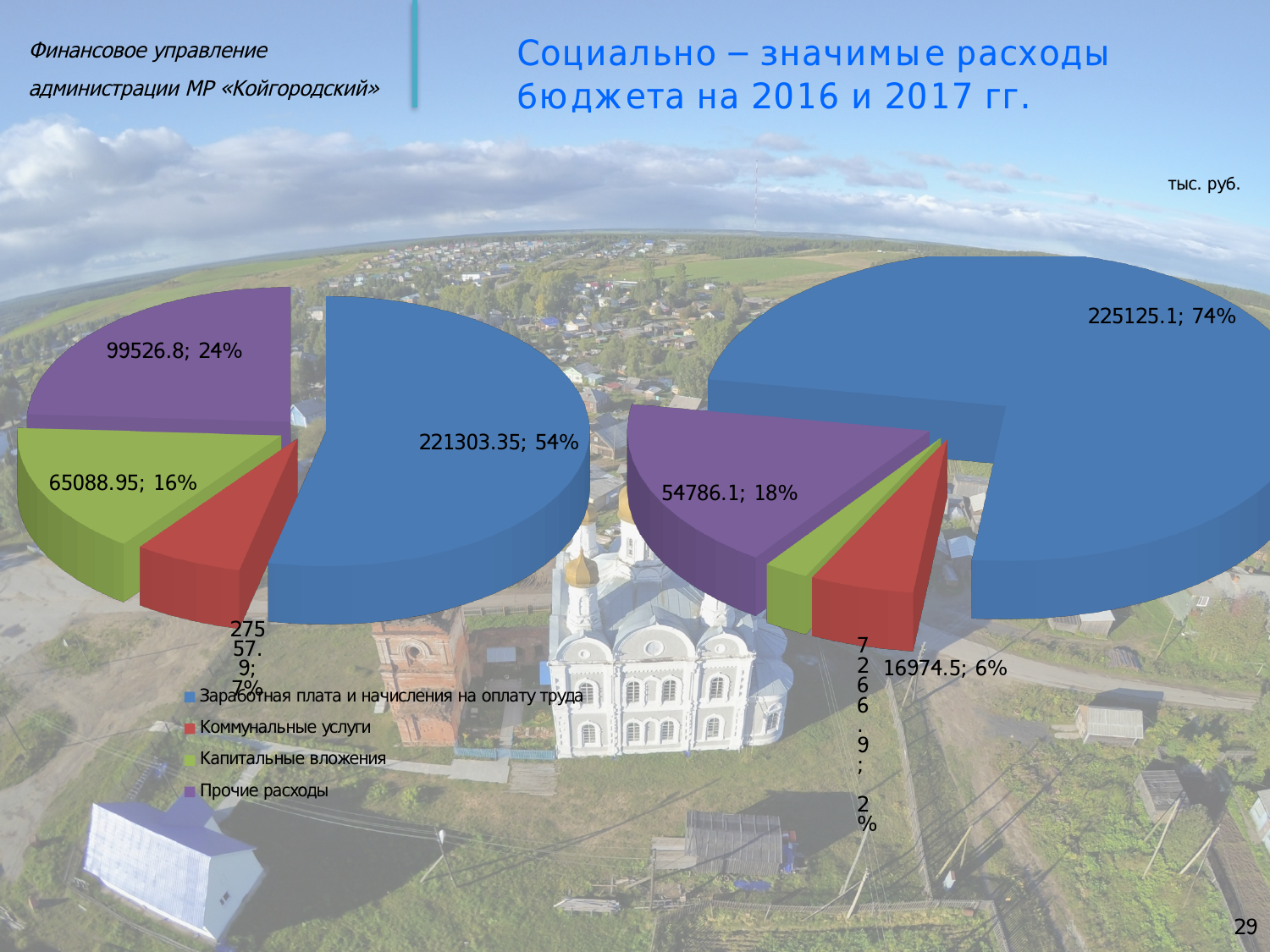

# Социально – значимые расходы бюджета на 2016 и 2017 гг.

[unsupported chart]

тыс. руб.

[unsupported chart]

29